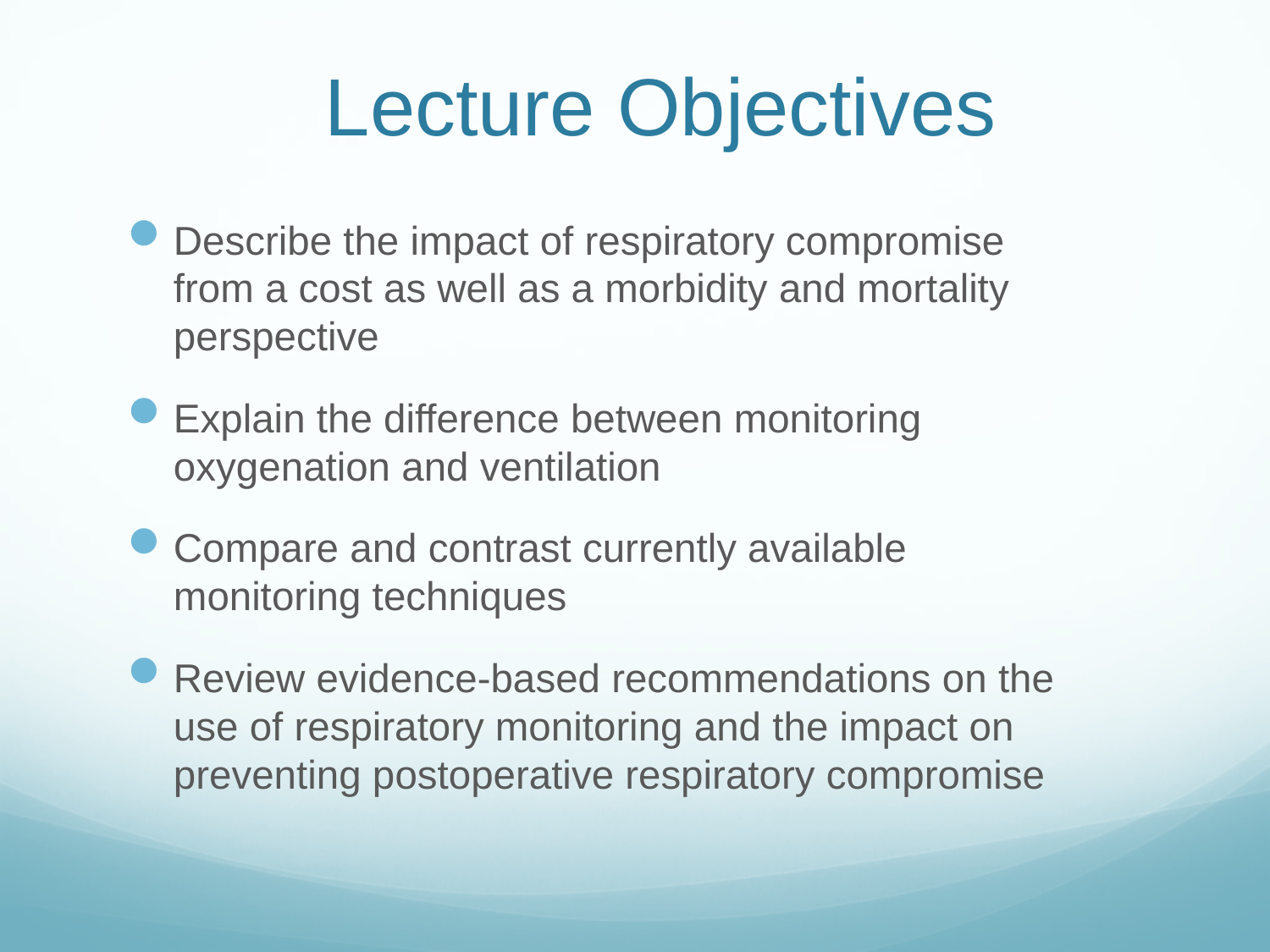

# Lecture Objectives
Describe the impact of respiratory compromise from a cost as well as a morbidity and mortality perspective
Explain the difference between monitoring oxygenation and ventilation
Compare and contrast currently available monitoring techniques
Review evidence-based recommendations on the use of respiratory monitoring and the impact on preventing postoperative respiratory compromise